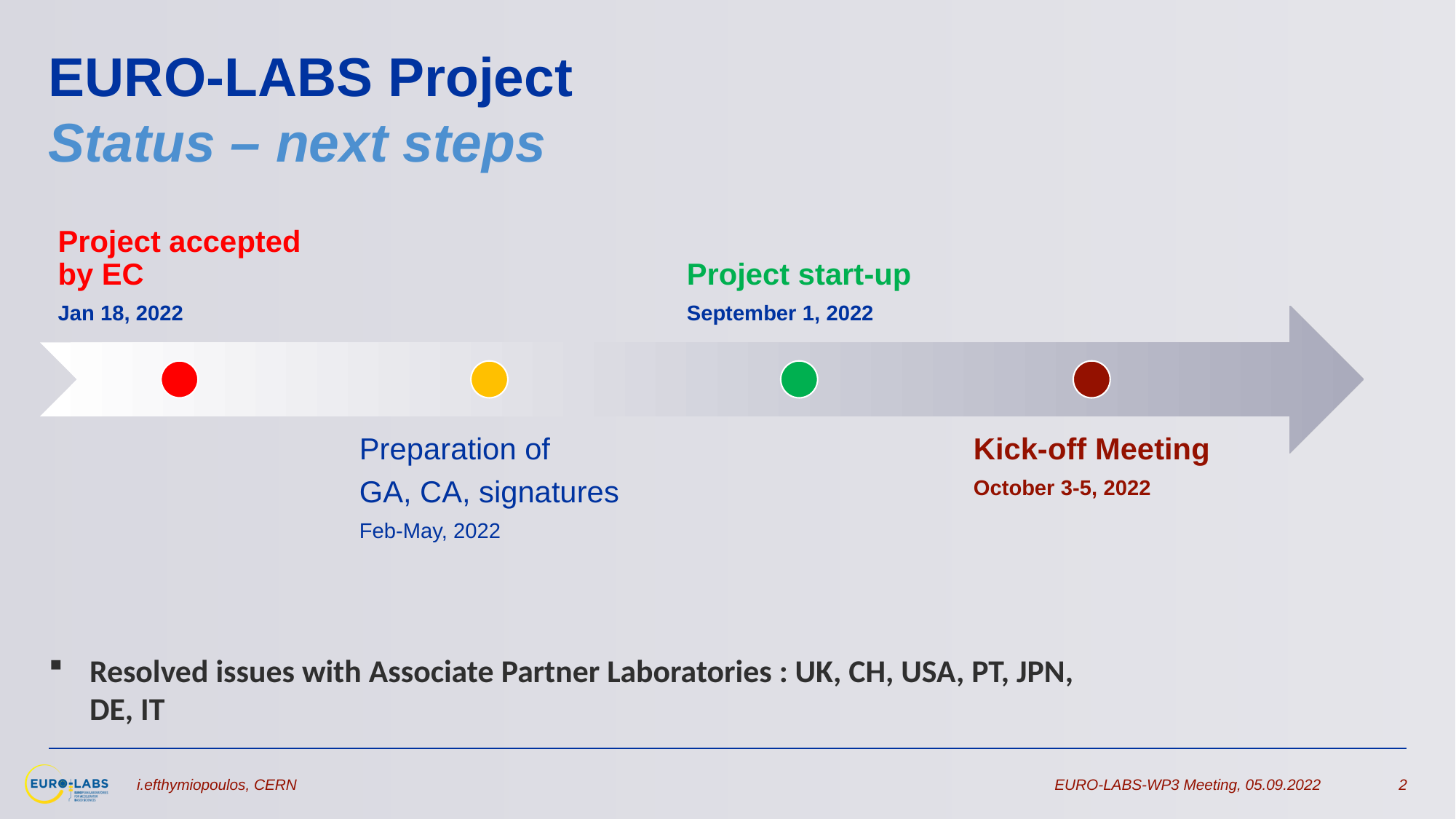

# EURO-LABS Project Status – next steps
Project accepted by EC
Jan 18, 2022
Preparation of
GA, CA, signatures
Feb-May, 2022
Project start-up
September 1, 2022
Kick-off Meeting
October 3-5, 2022
Resolved issues with Associate Partner Laboratories : UK, CH, USA, PT, JPN, DE, IT
i.efthymiopoulos, CERN
EURO-LABS-WP3 Meeting, 05.09.2022
2